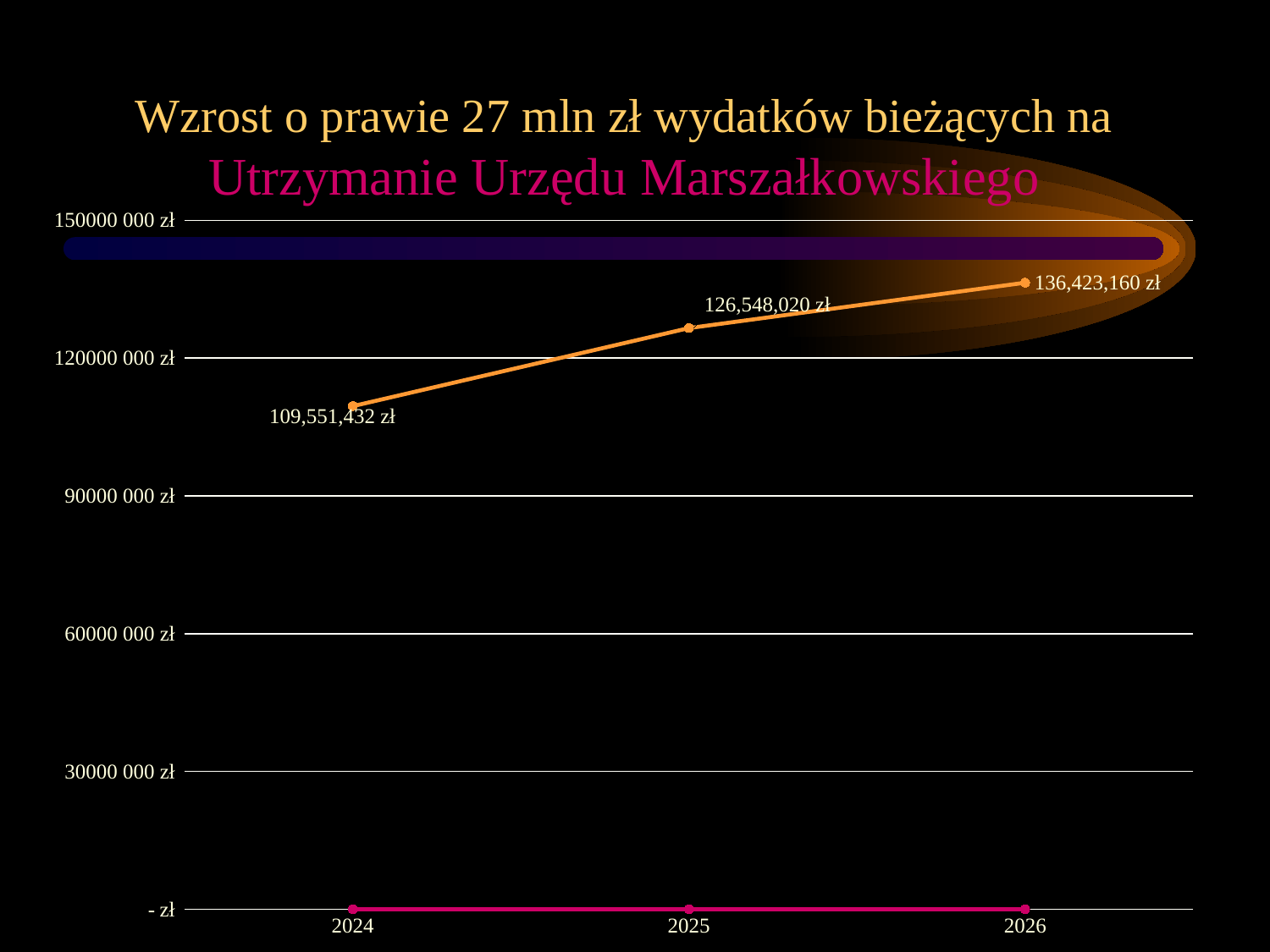

Wzrost o prawie 27 mln zł wydatków bieżących na
Utrzymanie Urzędu Marszałkowskiego

### Chart

| Category | Seria 1 | Kolumna1 |
|---|---|---|
| 2024 | 109551432.0 | None |
| 2025 | 126548020.0 | None |
| 2026 | 136423160.0 | None |